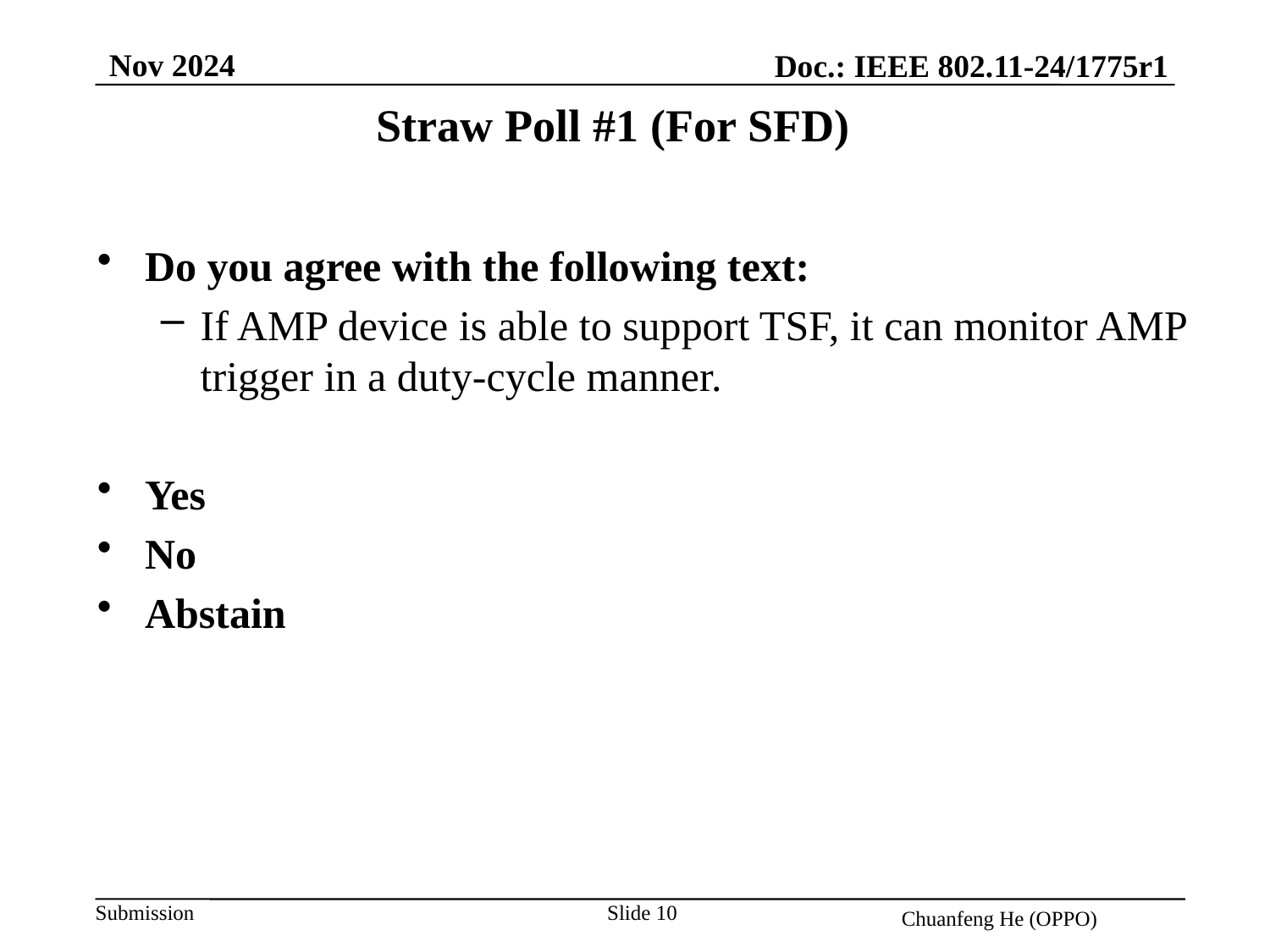

Nov 2024
Doc.: IEEE 802.11-24/1775r1
Straw Poll #1 (For SFD)
Do you agree with the following text:
If AMP device is able to support TSF, it can monitor AMP trigger in a duty-cycle manner.

Yes
No
Abstain
Slide 10
Chuanfeng He (OPPO)